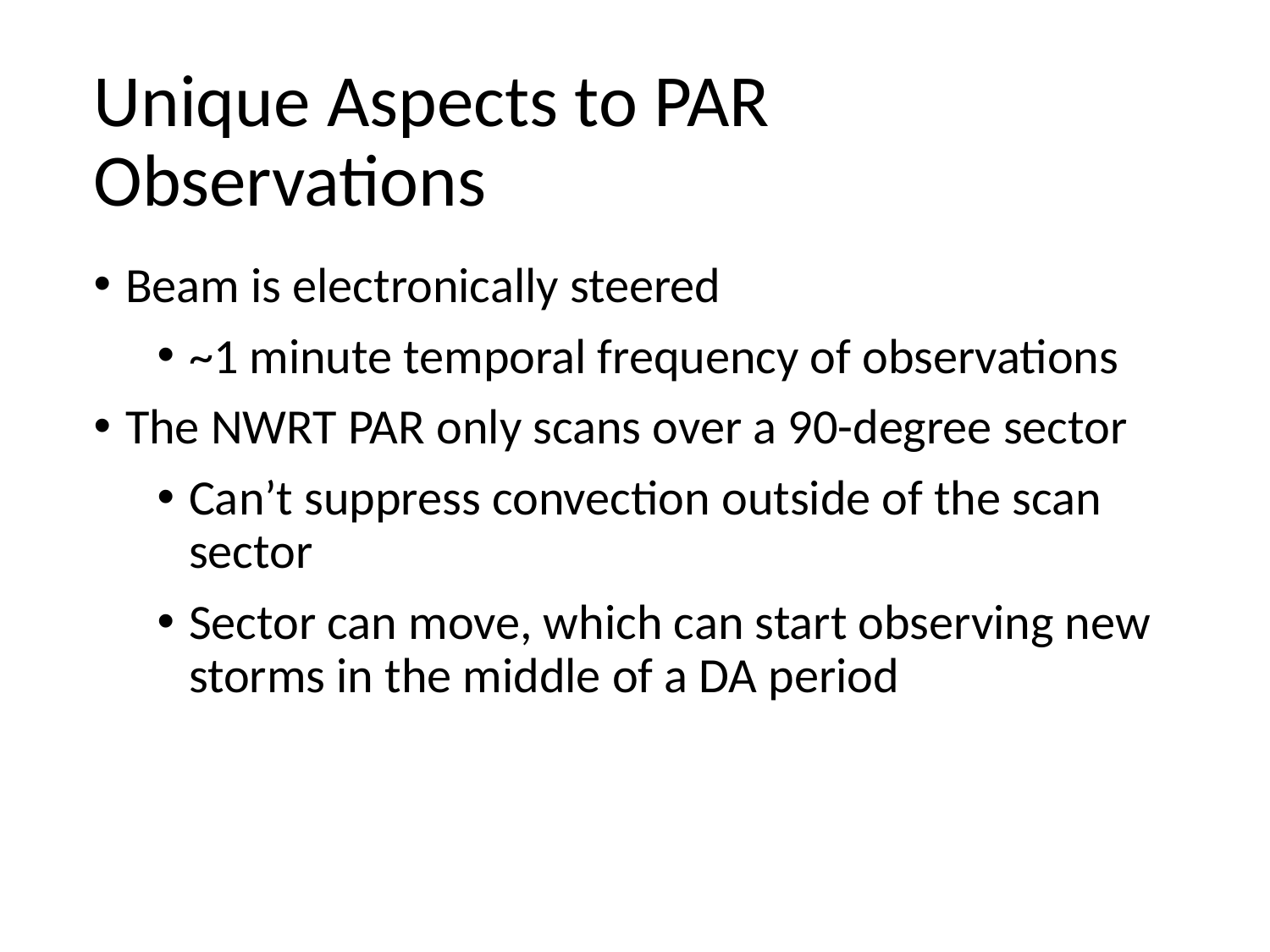

# Unique Aspects to PAR Observations
Beam is electronically steered
~1 minute temporal frequency of observations
The NWRT PAR only scans over a 90-degree sector
Can’t suppress convection outside of the scan sector
Sector can move, which can start observing new storms in the middle of a DA period